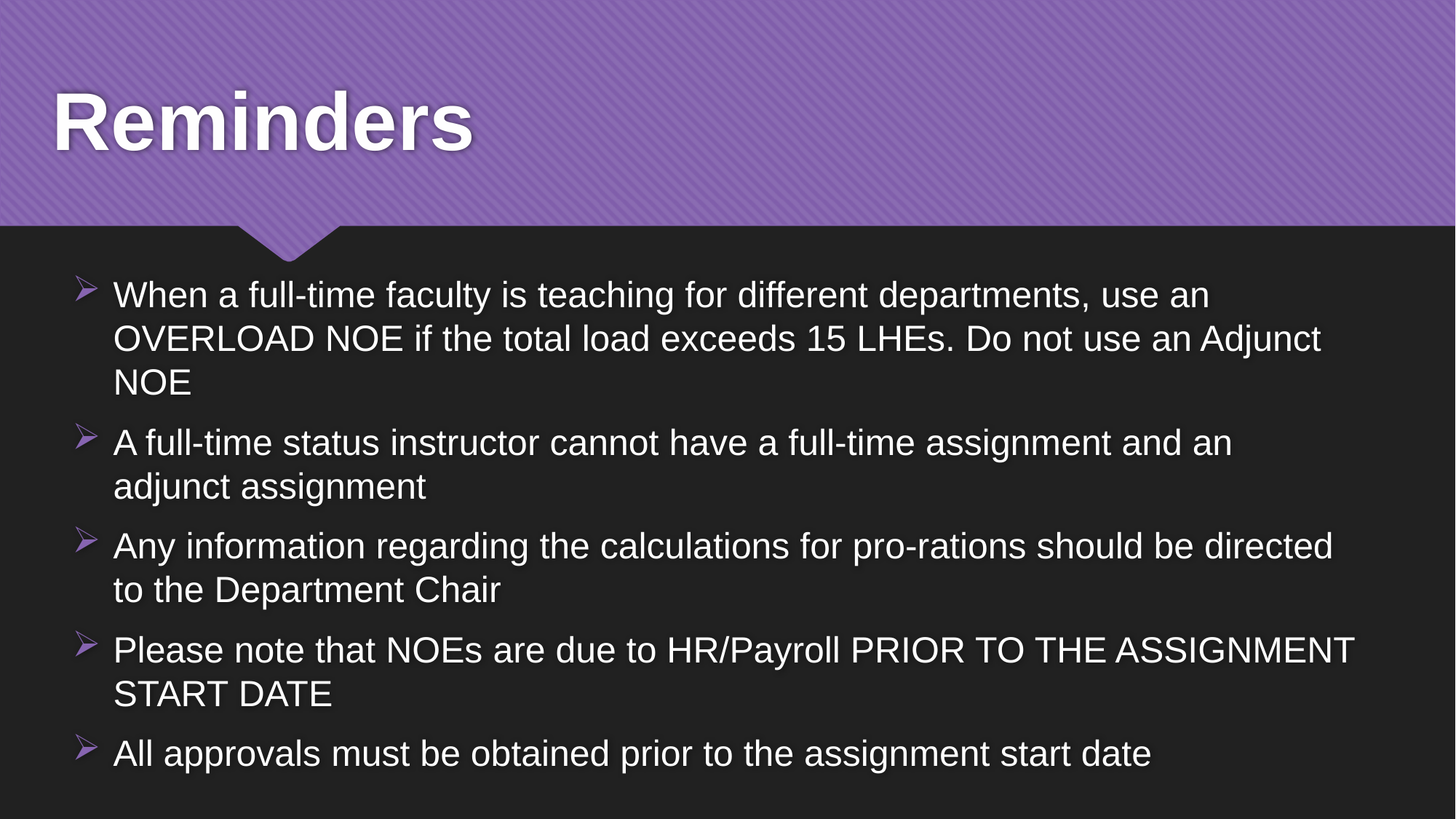

# Reminders
When a full-time faculty is teaching for different departments, use an OVERLOAD NOE if the total load exceeds 15 LHEs. Do not use an Adjunct NOE
A full-time status instructor cannot have a full-time assignment and an adjunct assignment
Any information regarding the calculations for pro-rations should be directed to the Department Chair
Please note that NOEs are due to HR/Payroll PRIOR TO THE ASSIGNMENT START DATE
All approvals must be obtained prior to the assignment start date